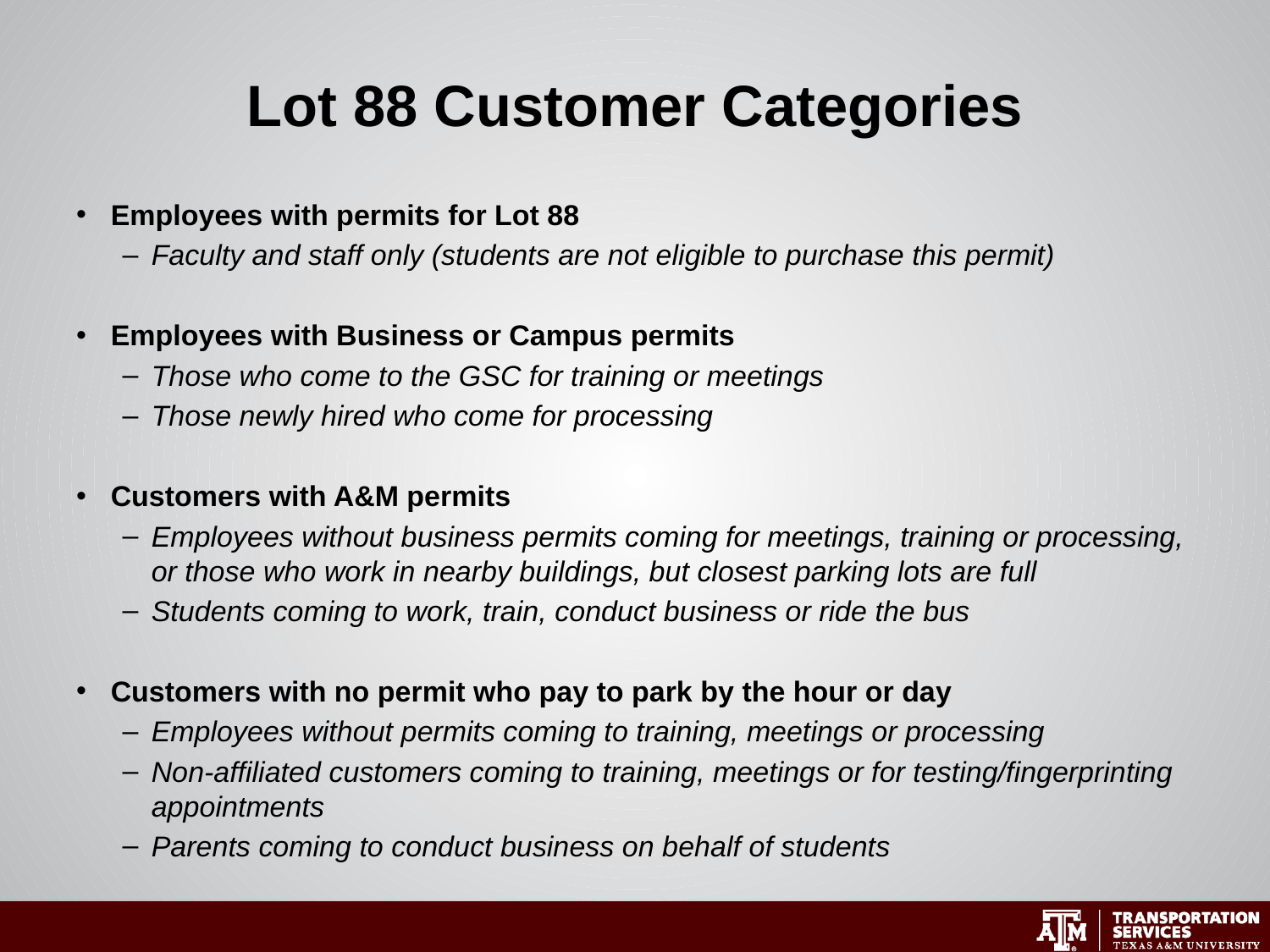

# Lot 88 Customer Categories
Employees with permits for Lot 88
Faculty and staff only (students are not eligible to purchase this permit)

Employees with Business or Campus permits
Those who come to the GSC for training or meetings
Those newly hired who come for processing

Customers with A&M permits
Employees without business permits coming for meetings, training or processing, or those who work in nearby buildings, but closest parking lots are full
Students coming to work, train, conduct business or ride the bus

Customers with no permit who pay to park by the hour or day
Employees without permits coming to training, meetings or processing
Non-affiliated customers coming to training, meetings or for testing/fingerprinting appointments
Parents coming to conduct business on behalf of students